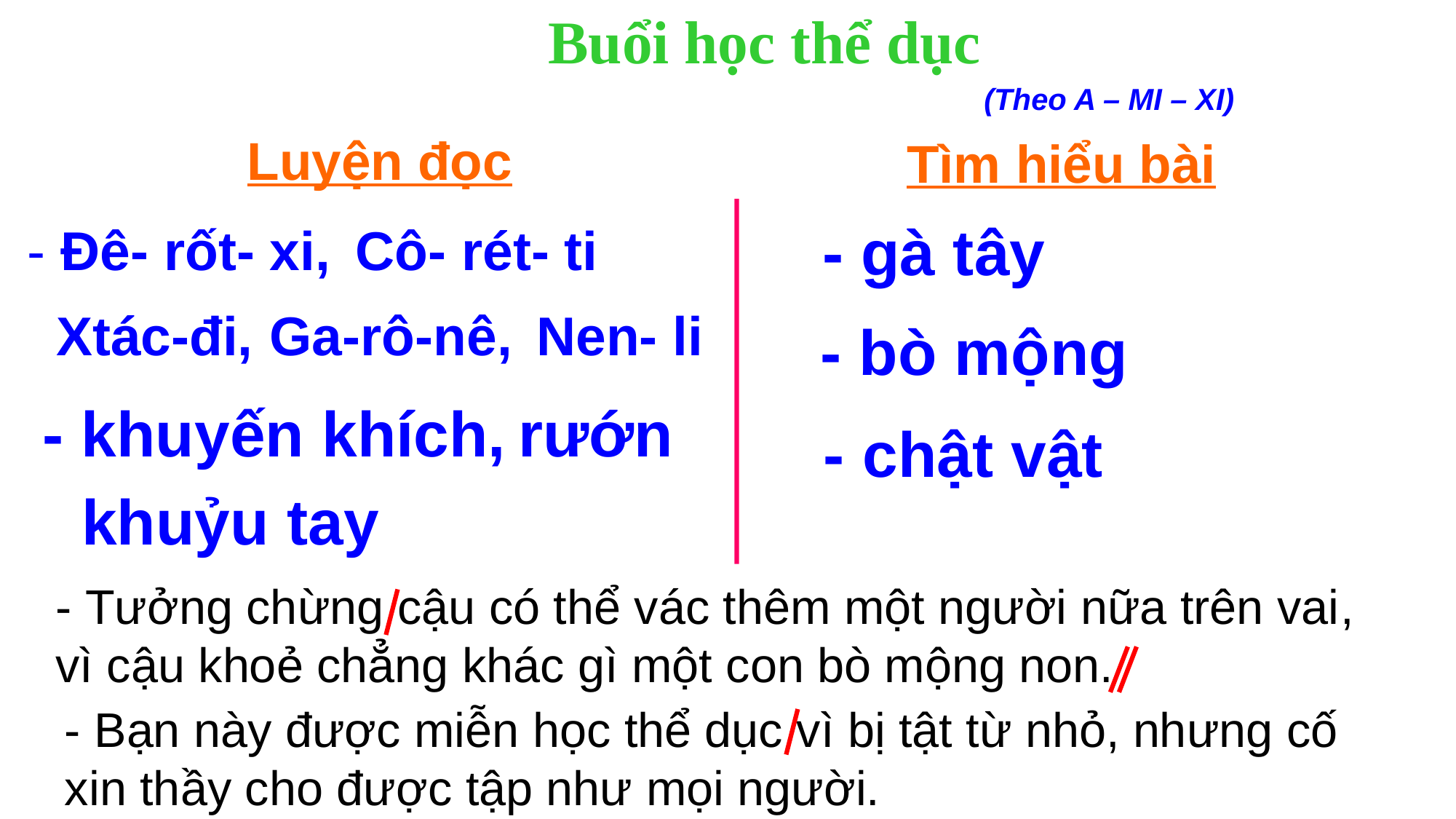

Buổi học thể dục
(Theo A – MI – XI)
Luyện đọc
Tìm hiểu bài

- gà tây
 - Đê- rốt- xi,
Cô- rét- ti
 Ga-rô-nê,
Xtác-đi,
Nen- li

- bò mộng
- khuyến khích,
rướn
- chật vật
  khuỷu tay
- Tưởng chừng cậu có thể vác thêm một người nữa trên vai, vì cậu khoẻ chẳng khác gì một con bò mộng non.

- Bạn này được miễn học thể dục vì bị tật từ nhỏ, nhưng cố xin thầy cho được tập như mọi người.